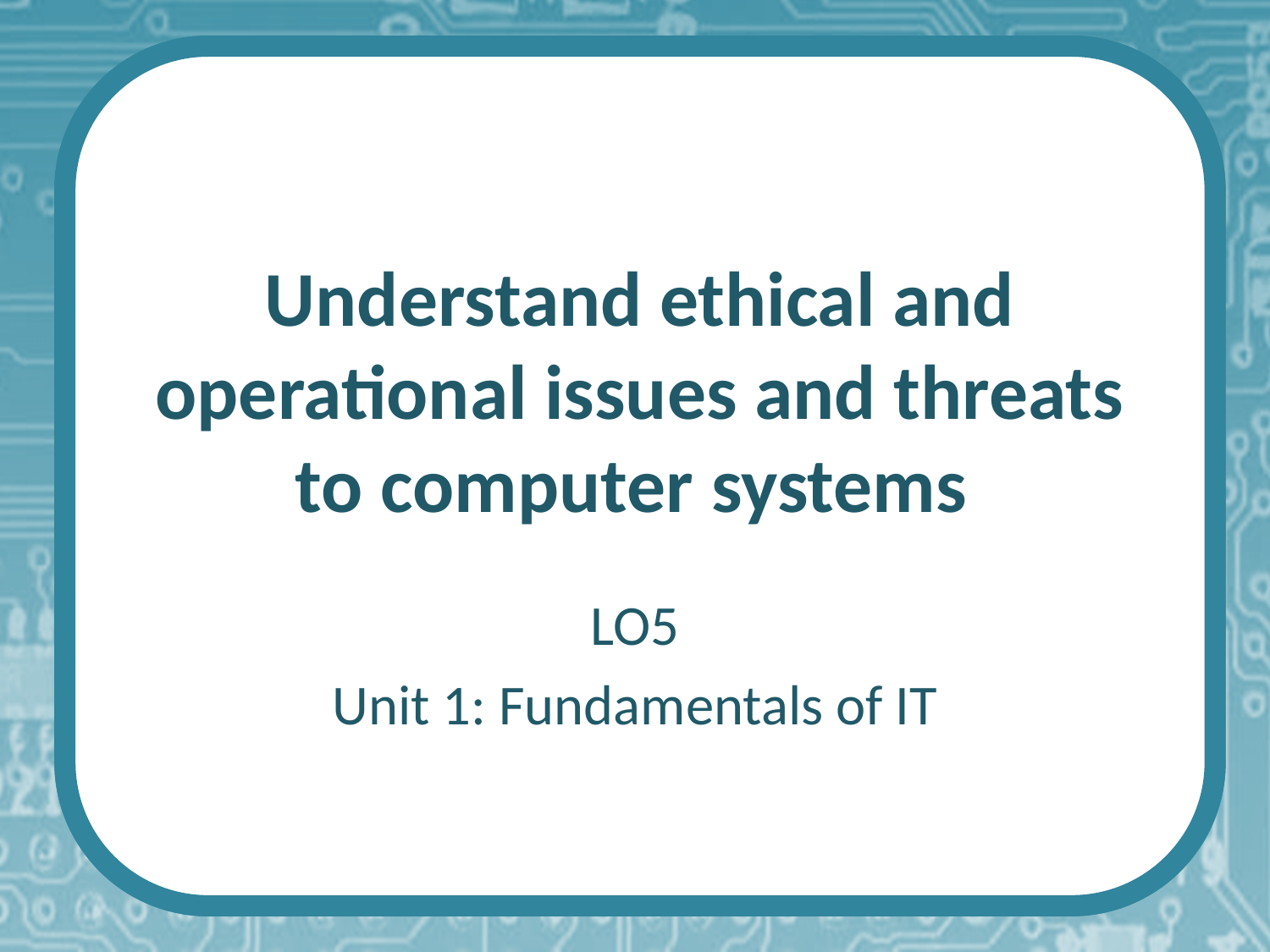

# Understand ethical and operational issues and threats to computer systems
LO5
Unit 1: Fundamentals of IT